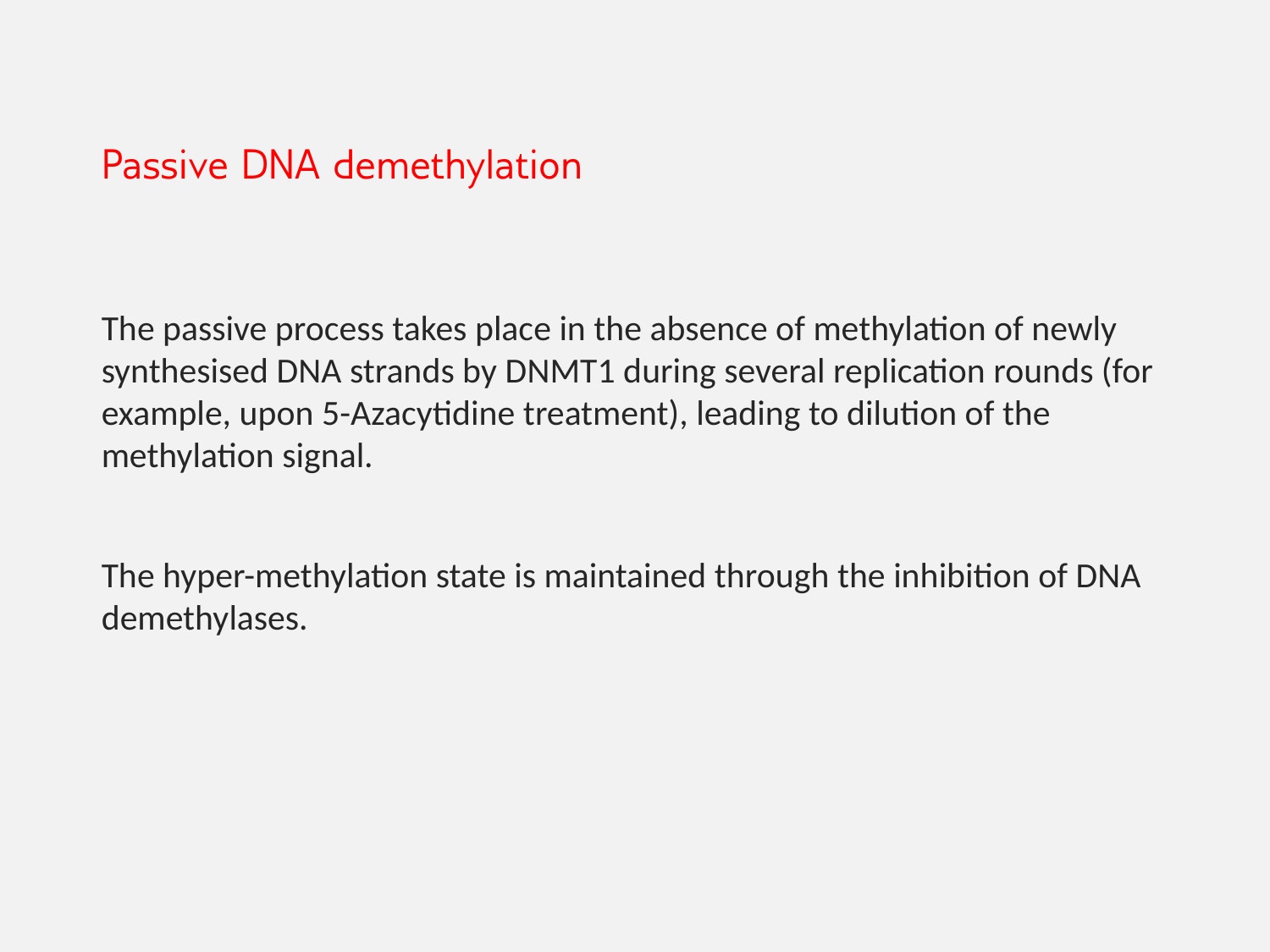

Passive DNA demethylation

The passive process takes place in the absence of methylation of newly synthesised DNA strands by DNMT1 during several replication rounds (for example, upon 5-Azacytidine treatment), leading to dilution of the methylation signal.

The hyper-methylation state is maintained through the inhibition of DNA demethylases.